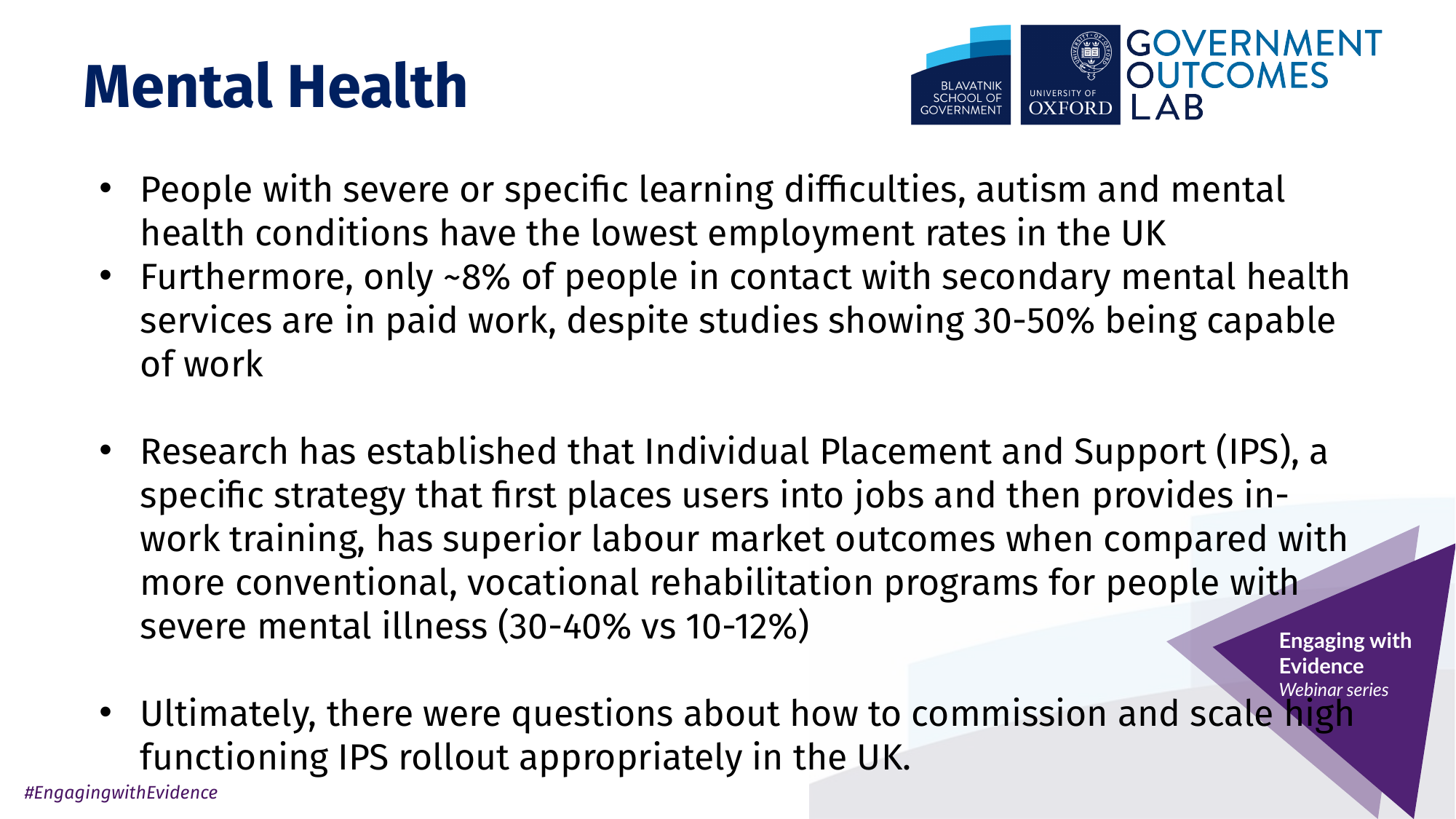

9
# Mental Health

People with severe or specific learning difficulties, autism and mental health conditions have the lowest employment rates in the UK
Furthermore, only ~8% of people in contact with secondary mental health services are in paid work, despite studies showing 30-50% being capable of work

Research has established that Individual Placement and Support (IPS), a specific strategy that first places users into jobs and then provides in-work training, has superior labour market outcomes when compared with more conventional, vocational rehabilitation programs for people with severe mental illness (30-40% vs 10-12%)

Ultimately, there were questions about how to commission and scale high functioning IPS rollout appropriately in the UK.